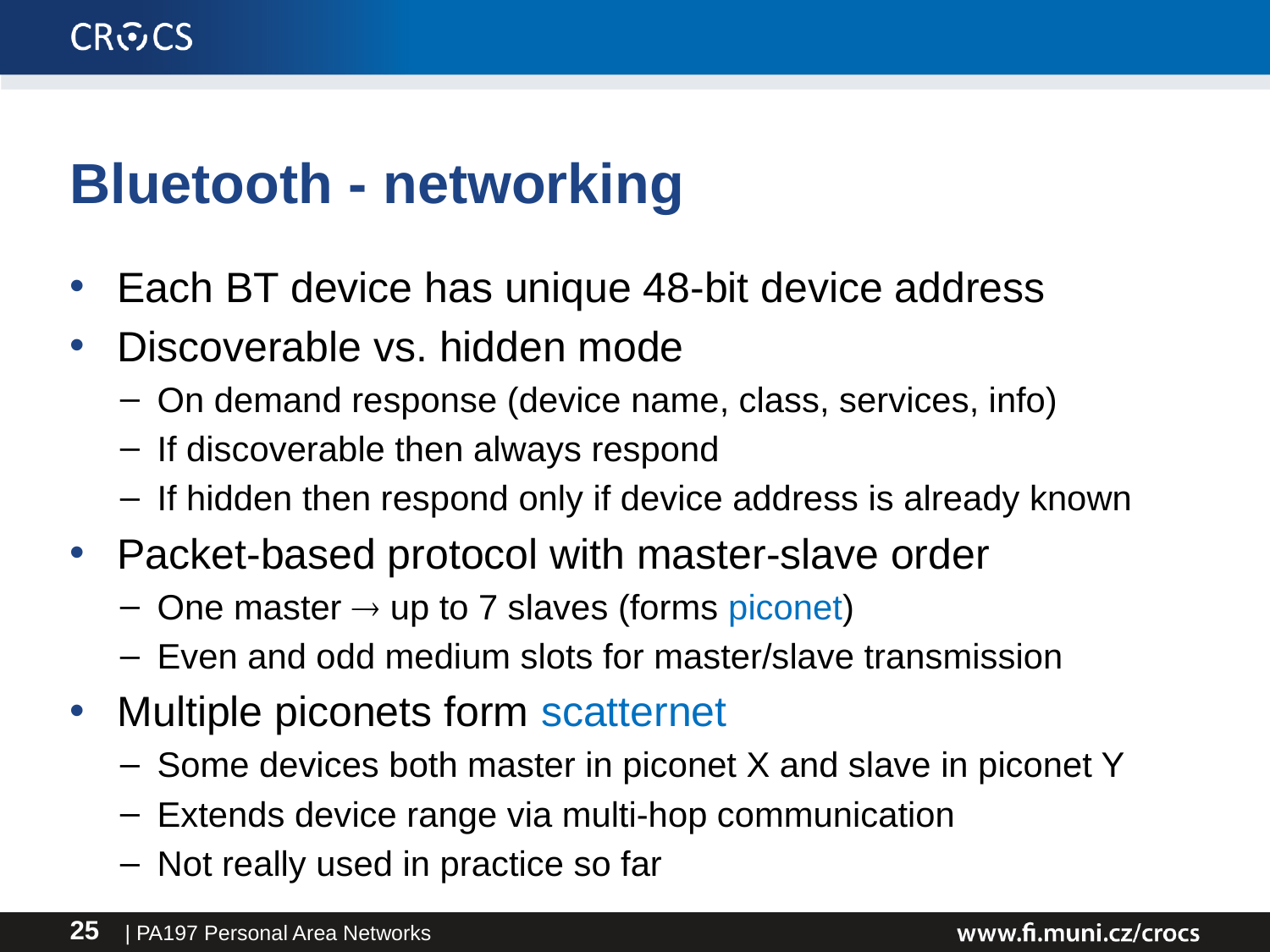

# Bluetooth - networking
Each BT device has unique 48-bit device address
Discoverable vs. hidden mode
On demand response (device name, class, services, info)
If discoverable then always respond
If hidden then respond only if device address is already known
Packet-based protocol with master-slave order
One master → up to 7 slaves (forms piconet)
Even and odd medium slots for master/slave transmission
Multiple piconets form scatternet
Some devices both master in piconet X and slave in piconet Y
Extends device range via multi-hop communication
Not really used in practice so far
| PA197 Personal Area Networks
25